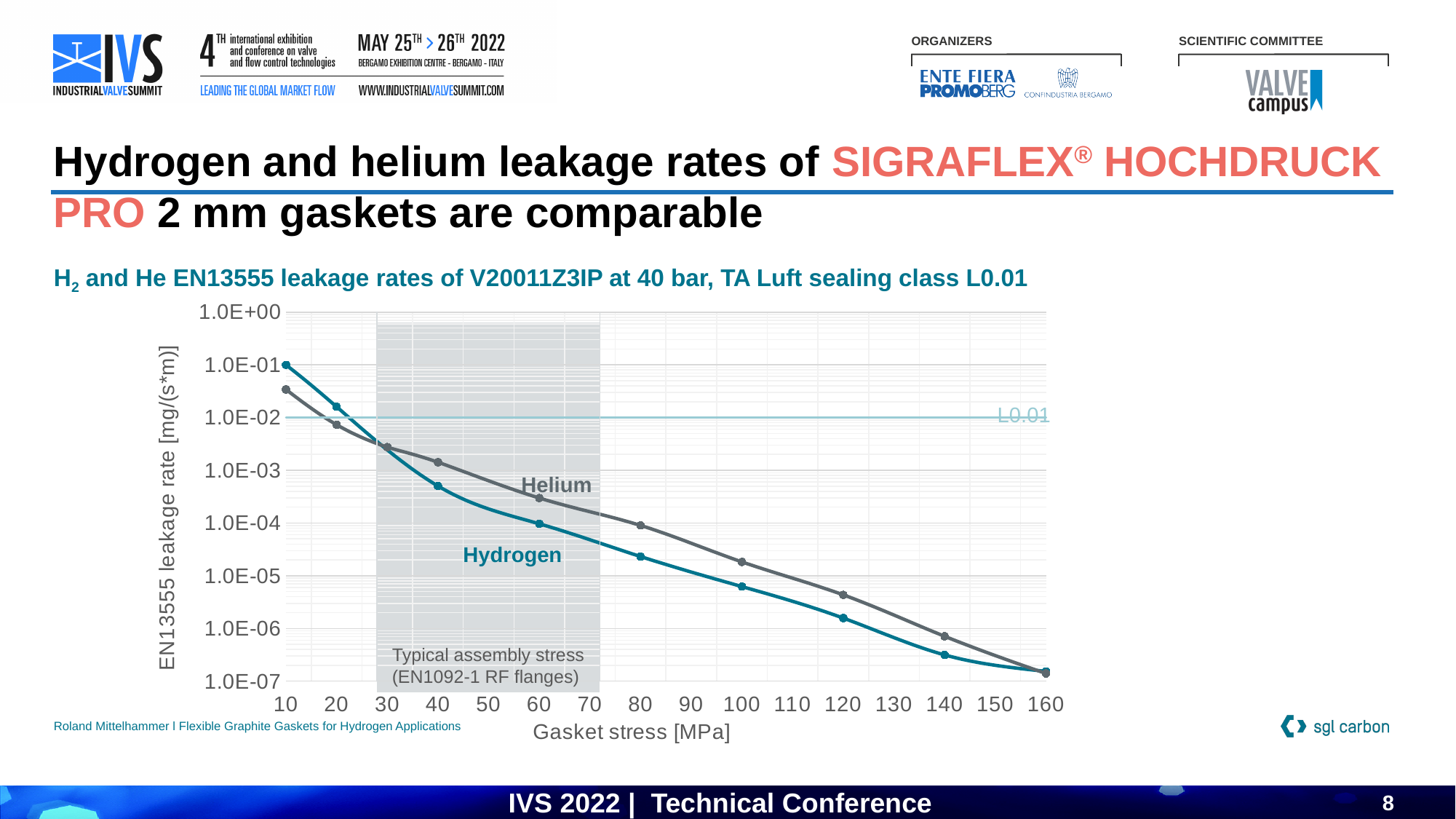

Hydrogen and helium leakage rates of SIGRAFLEX® HOCHDRUCK PRO 2 mm gaskets are comparable
H2 and He EN13555 leakage rates of V20011Z3IP at 40 bar, TA Luft sealing class L0.01

### Chart

| Category | Working range border1 | Working range border 2 | L0.01 | Helium | Hydrogen |
|---|---|---|---|---|---|
L0.01
Helium
Hydrogen
Typical assembly stress
(EN1092-1 RF flanges)
Roland Mittelhammer l Flexible Graphite Gaskets for Hydrogen Applications